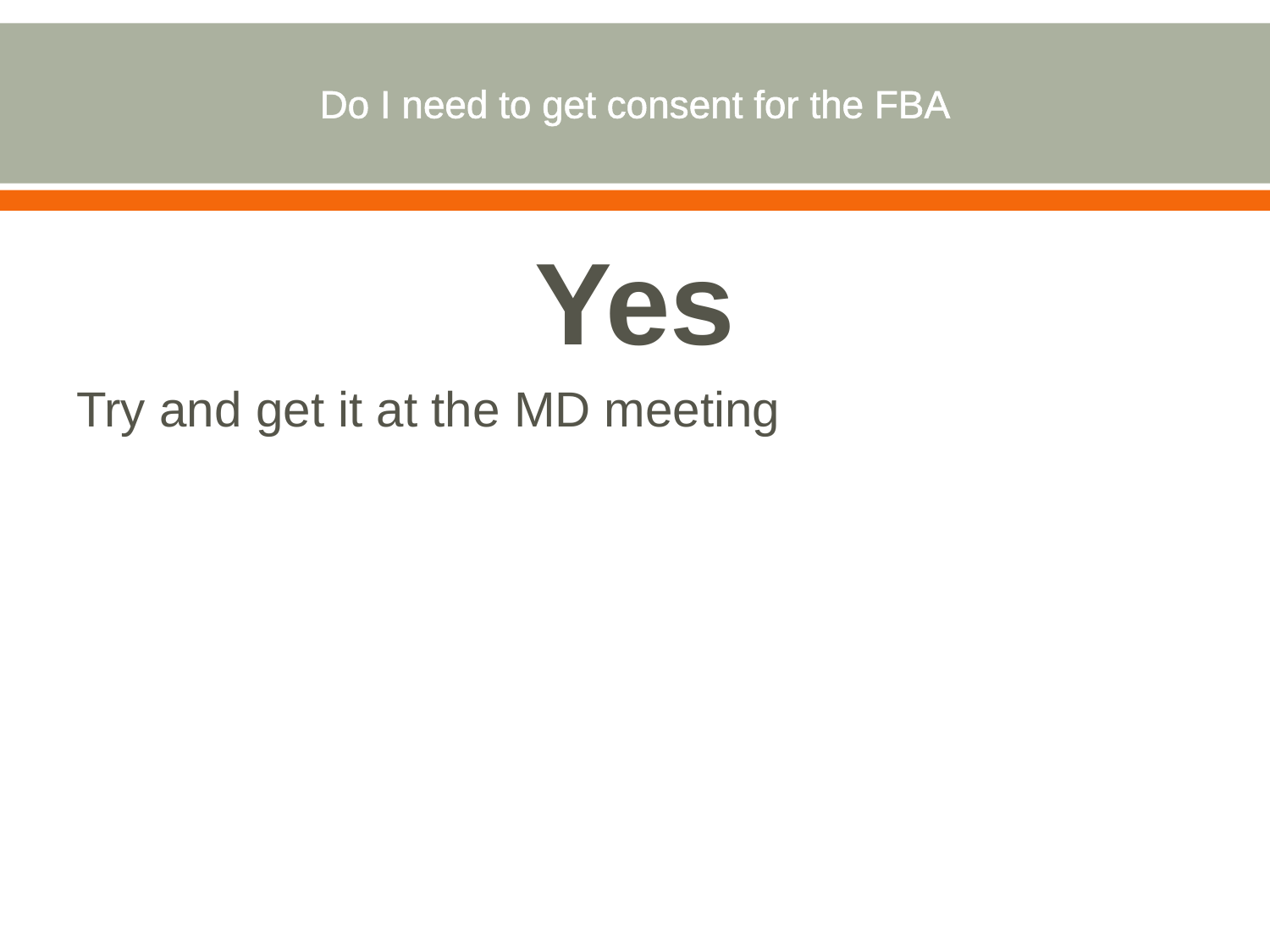

# Do I need to get consent for the FBA
Yes
Try and get it at the MD meeting